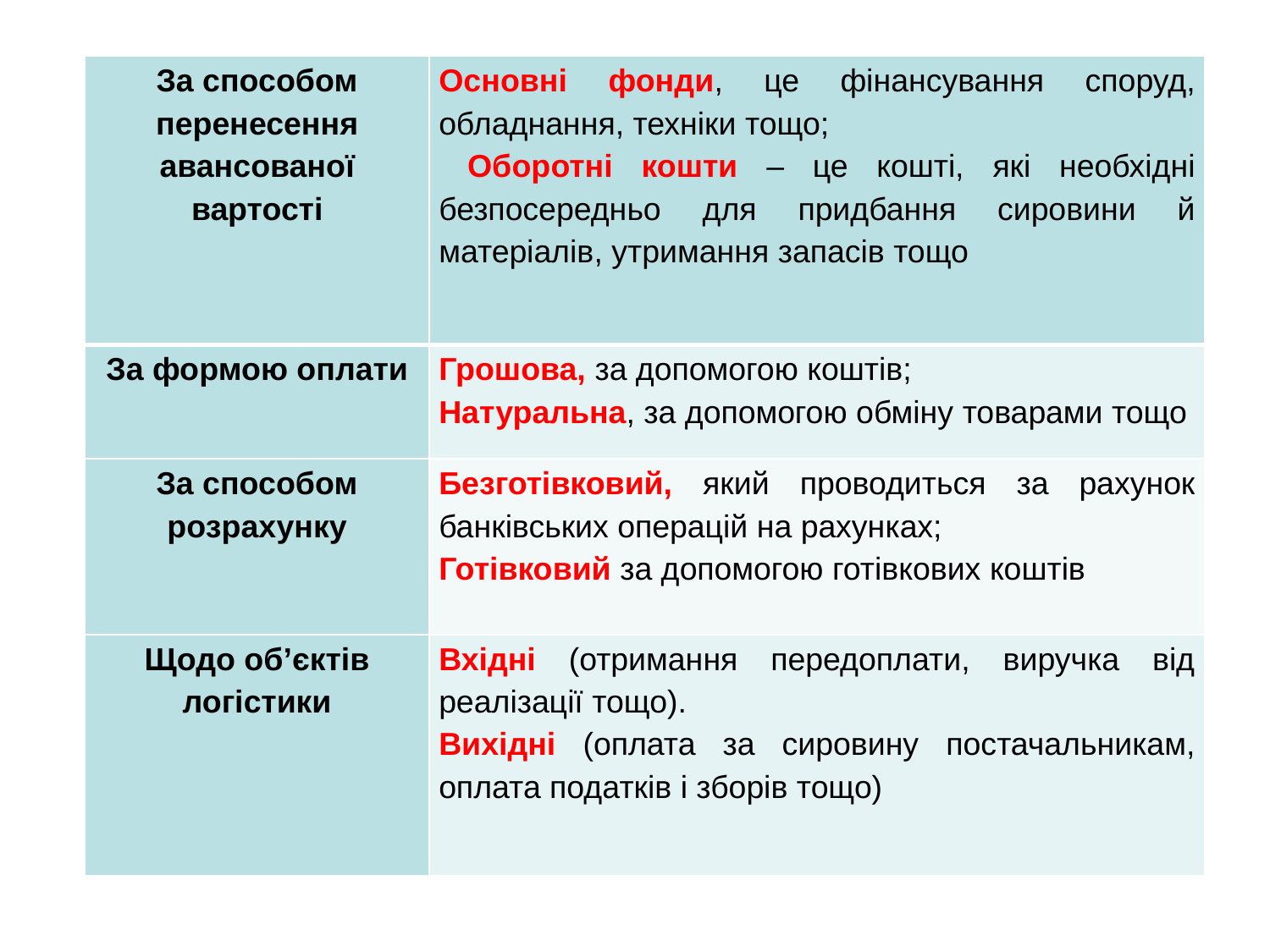

| За способом перенесення авансованої вартості | Основні фонди, це фінансування споруд, обладнання, техніки тощо; Оборотні кошти – це кошті, які необхідні безпосередньо для придбання сировини й матеріалів, утримання запасів тощо |
| --- | --- |
| За формою оплати | Грошова, за допомогою коштів; Натуральна, за допомогою обміну товарами тощо |
| За способом розрахунку | Безготівковий, який проводиться за рахунок банківських операцій на рахунках; Готівковий за допомогою готівкових коштів |
| Щодо об’єктів логістики | Вхідні (отримання передоплати, виручка від реалізації тощо). Вихідні (оплата за сировину постачальникам, оплата податків і зборів тощо) |